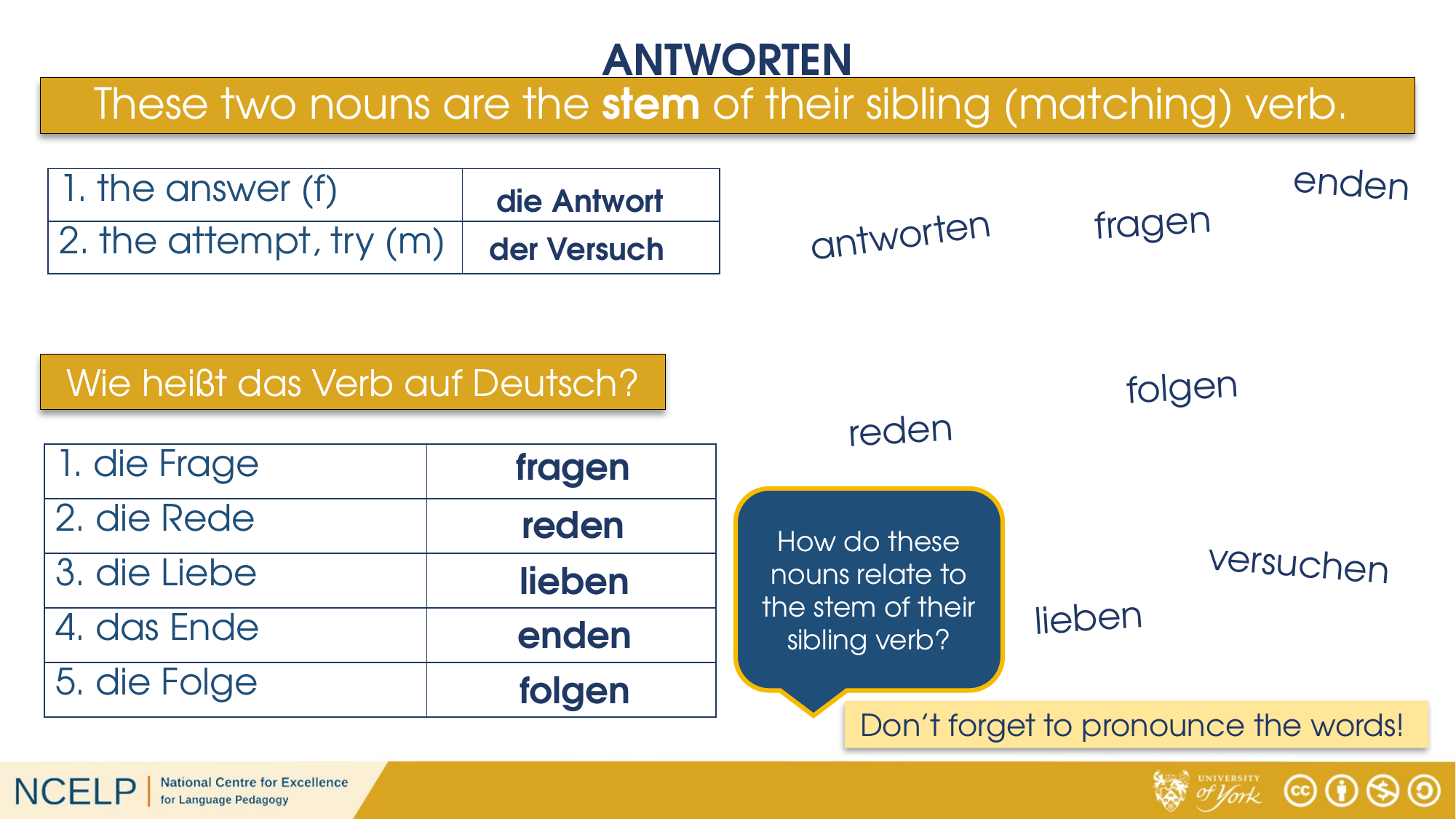

# ANTWORTEN

These two nouns are the stem of their sibling (matching) verb.
enden
| 1. the answer (f) |  |
| --- | --- |
| 2. the attempt, try (m) |  |
die Antwort
fragen
antworten
der Versuch
folgen
Wie heißt das Verb auf Deutsch?
reden
fragen
| 1. die Frage |  |
| --- | --- |
| 2. die Rede |  |
| 3. die Liebe |  |
| 4. das Ende |  |
| 5. die Folge |  |
How do these nouns relate to the stem of their sibling verb?
reden
versuchen
lieben
lieben
enden
folgen
Don’t forget to pronounce the words!